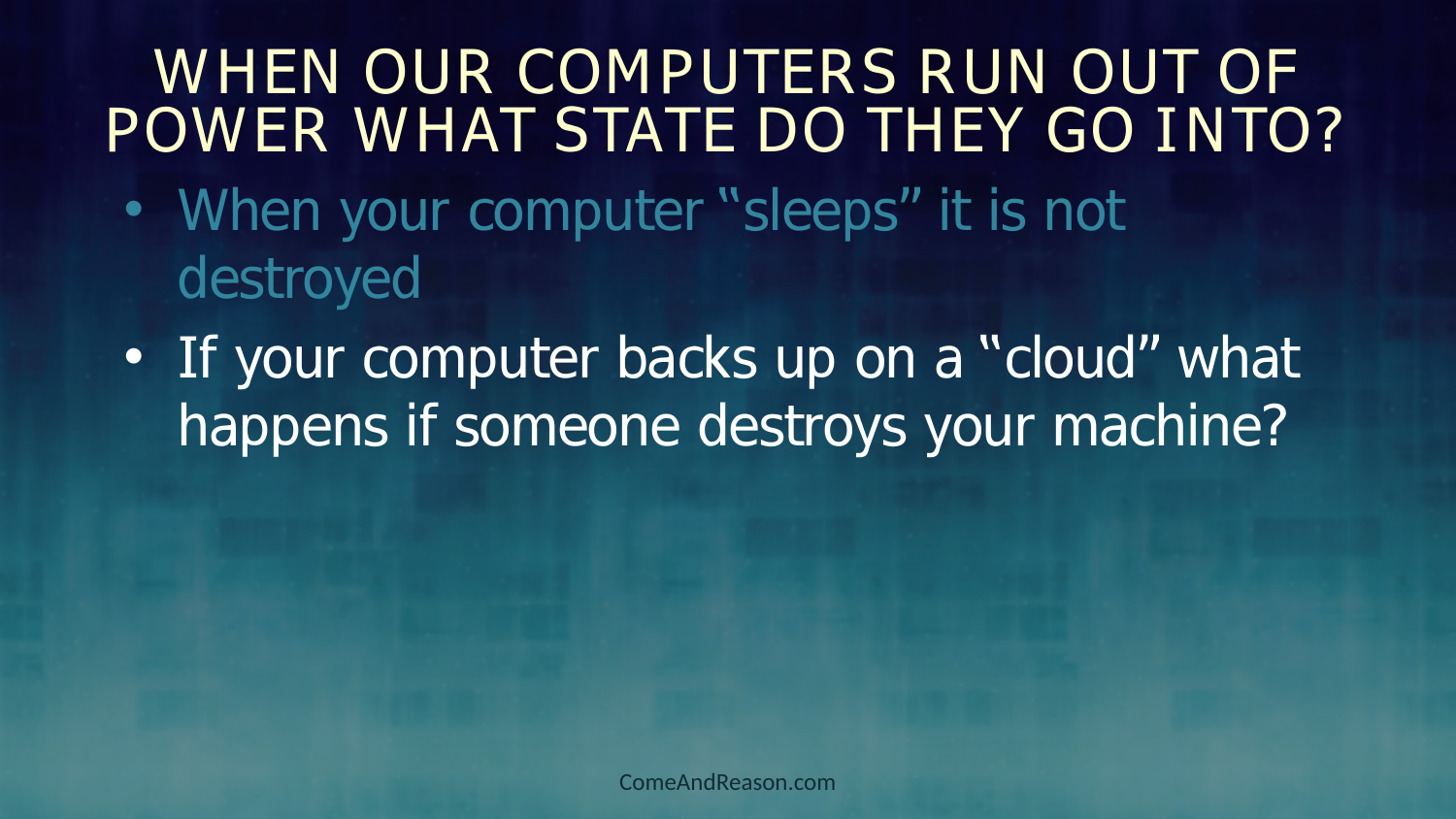

# When Our Computers Run Out of Power What State Do They Go Into?
When your computer “sleeps” it is not destroyed
If your computer backs up on a “cloud” what happens if someone destroys your machine?

ComeAndReason.com